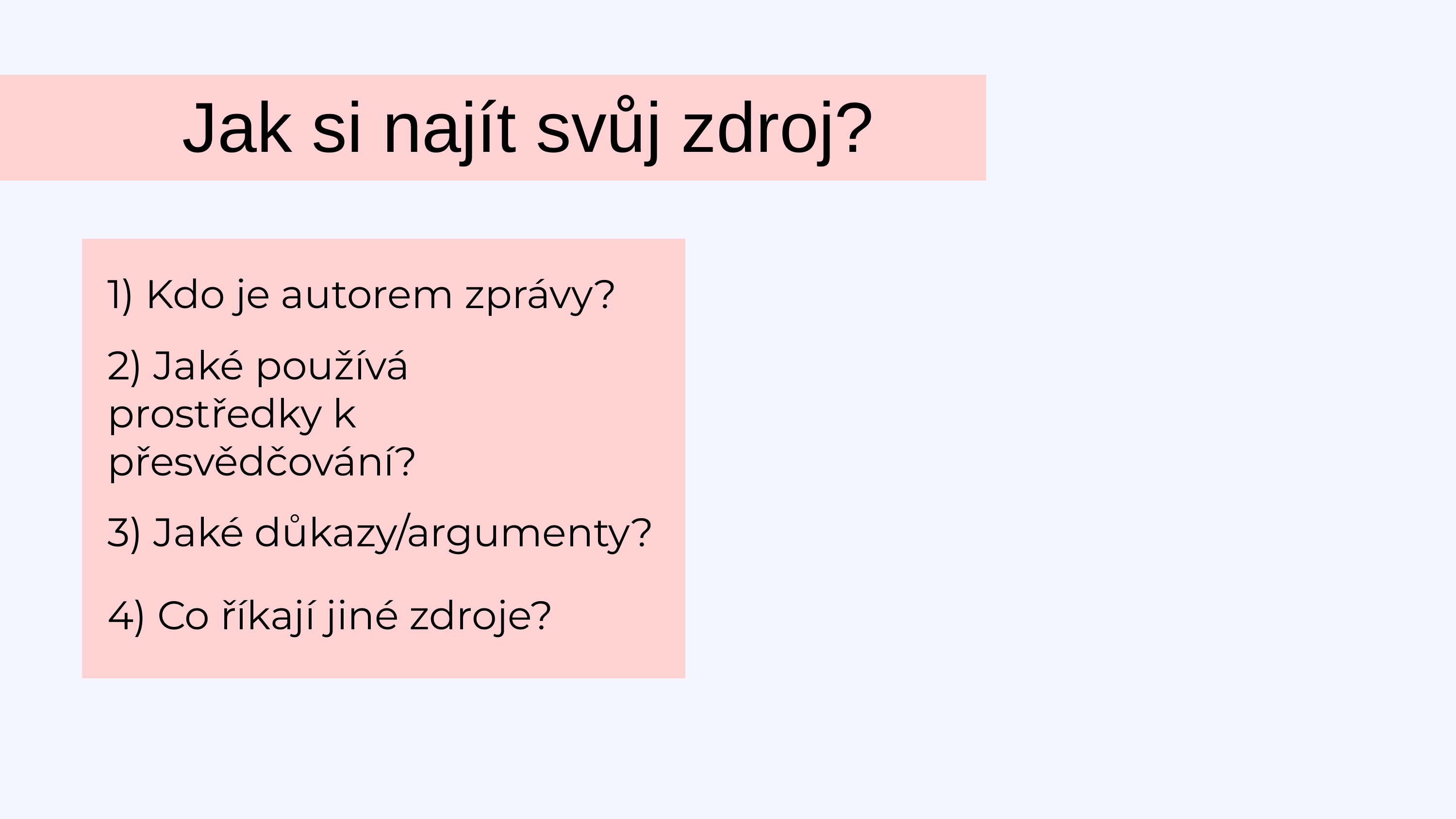

Jak si najít svůj zdroj?

1) Kdo je autorem zprávy?
2) Jaké používá prostředky k přesvědčování?
3) Jaké důkazy/argumenty?
4) Co říkají jiné zdroje?